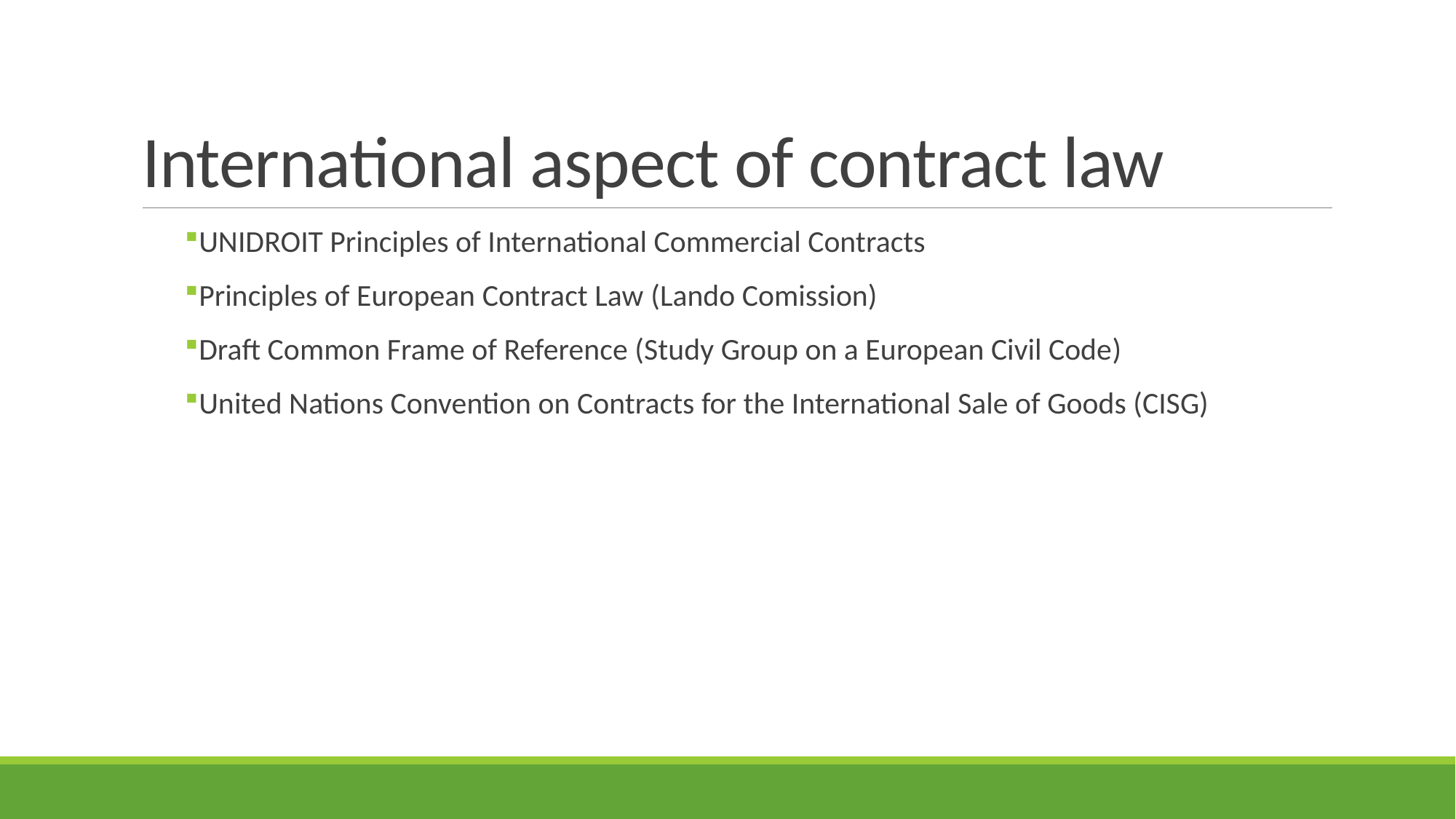

# International aspect of contract law
UNIDROIT Principles of International Commercial Contracts
Principles of European Contract Law (Lando Comission)
Draft Common Frame of Reference (Study Group on a European Civil Code)
United Nations Convention on Contracts for the International Sale of Goods (CISG)